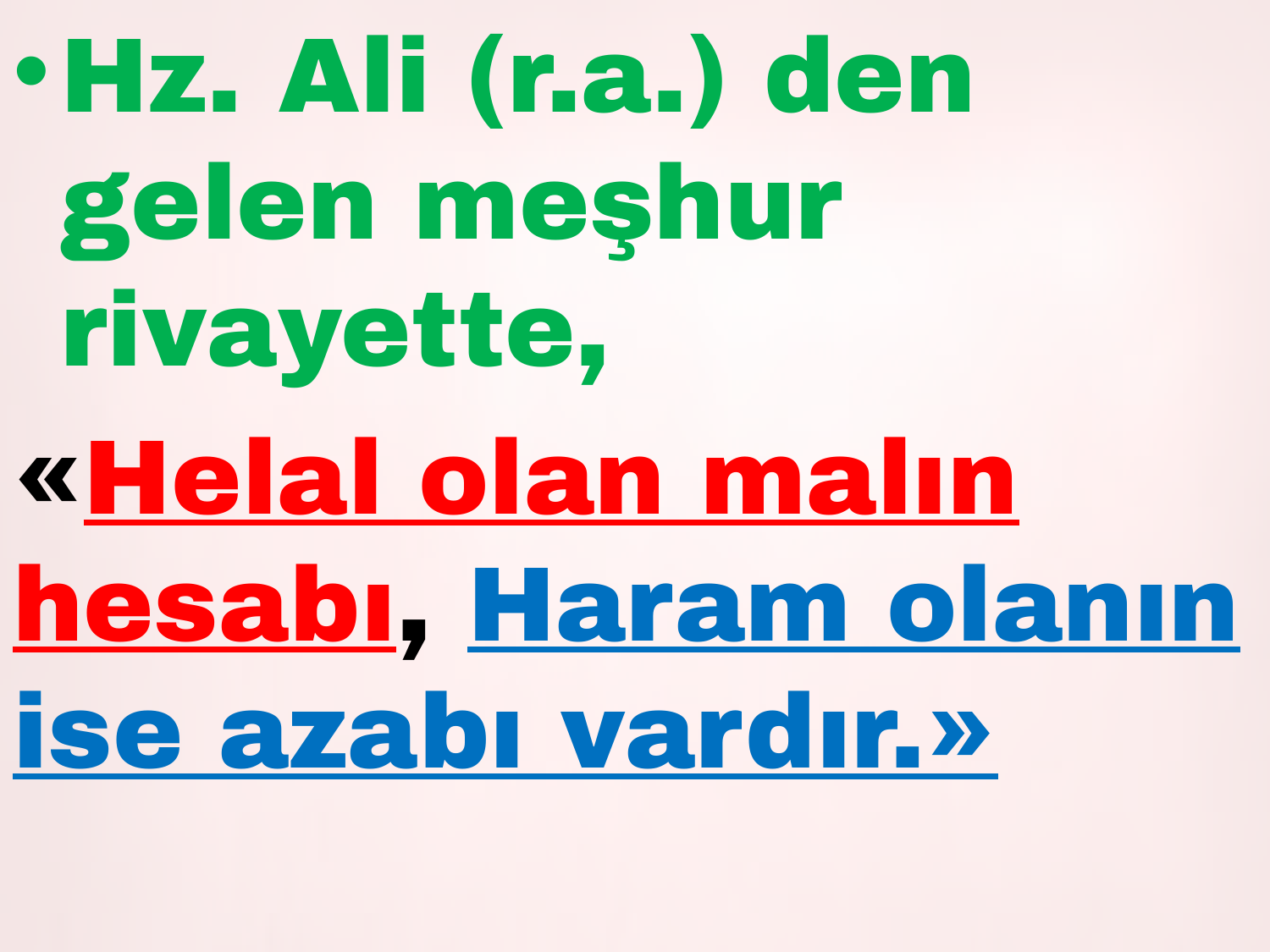

Hz. Ali (r.a.) den  gelen meşhur rivayette,
«Helal olan malın hesabı, Haram olanın ise azabı vardır.»